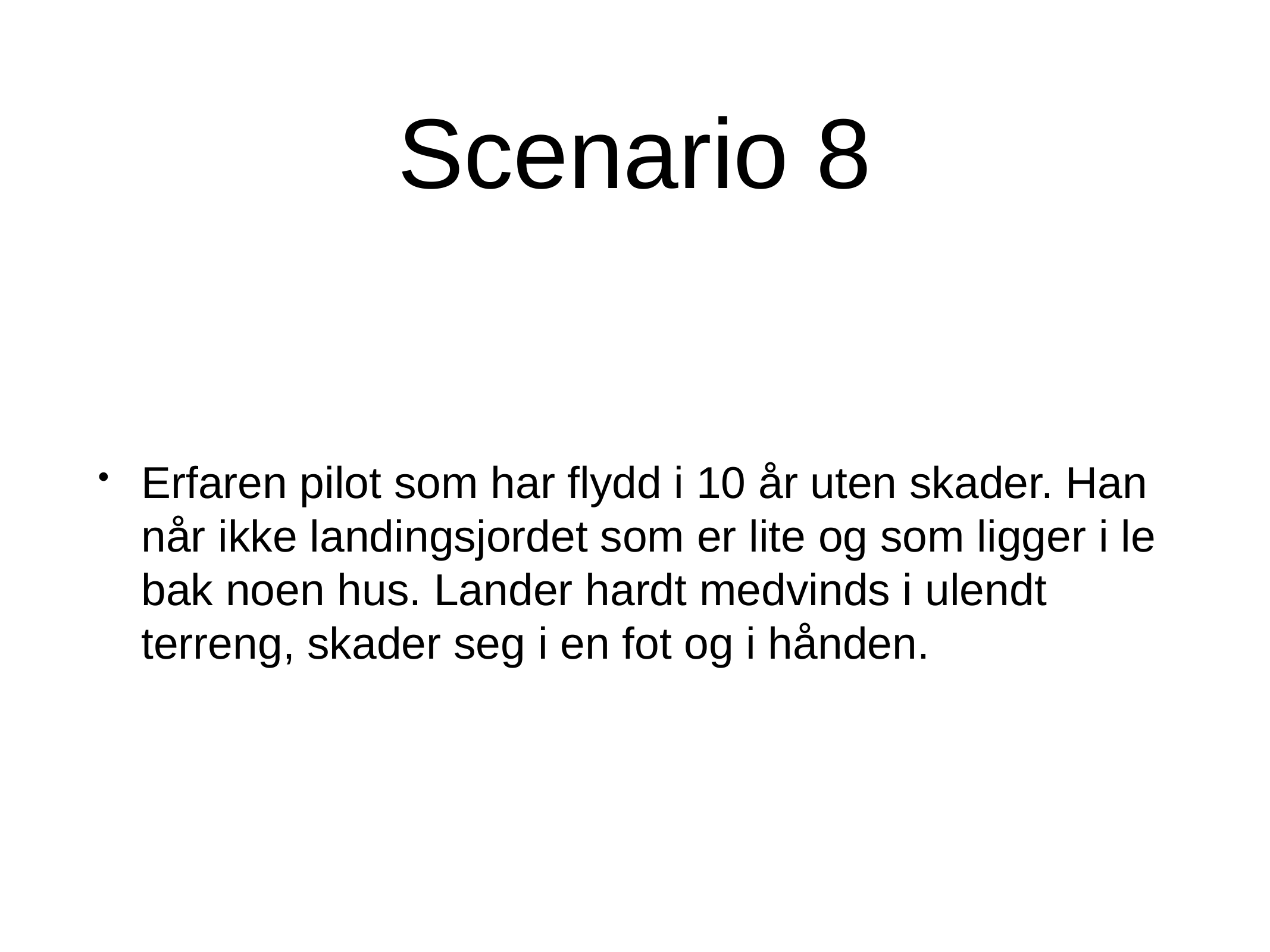

# Scenario 8
Erfaren pilot som har flydd i 10 år uten skader. Han når ikke landingsjordet som er lite og som ligger i le bak noen hus. Lander hardt medvinds i ulendt terreng, skader seg i en fot og i hånden.